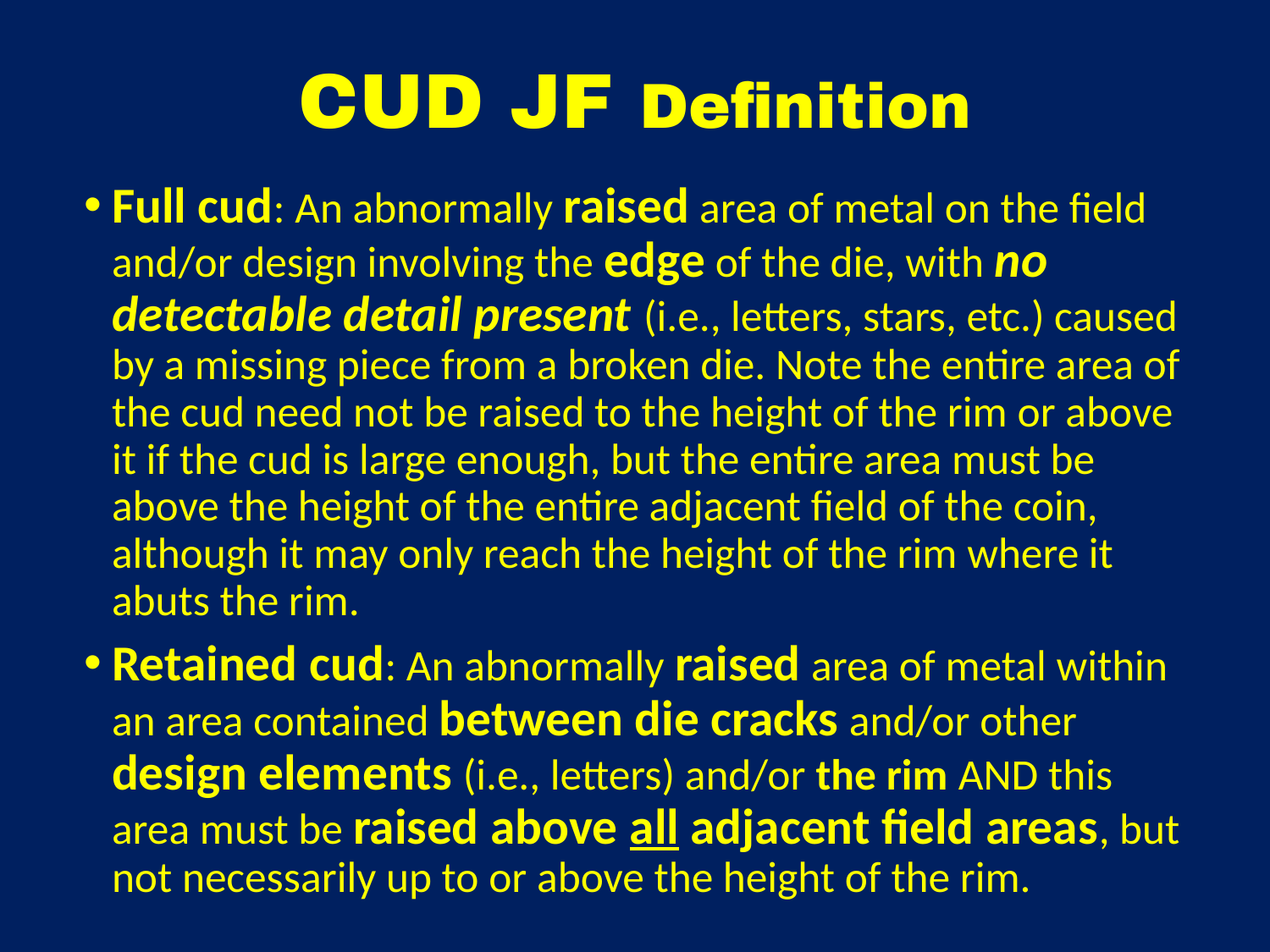

# CUD JF Definition
Full cud: An abnormally raised area of metal on the field and/or design involving the edge of the die, with no detectable detail present (i.e., letters, stars, etc.) caused by a missing piece from a broken die. Note the entire area of the cud need not be raised to the height of the rim or above it if the cud is large enough, but the entire area must be above the height of the entire adjacent field of the coin, although it may only reach the height of the rim where it abuts the rim.
Retained cud: An abnormally raised area of metal within an area contained between die cracks and/or other design elements (i.e., letters) and/or the rim AND this area must be raised above all adjacent field areas, but not necessarily up to or above the height of the rim.